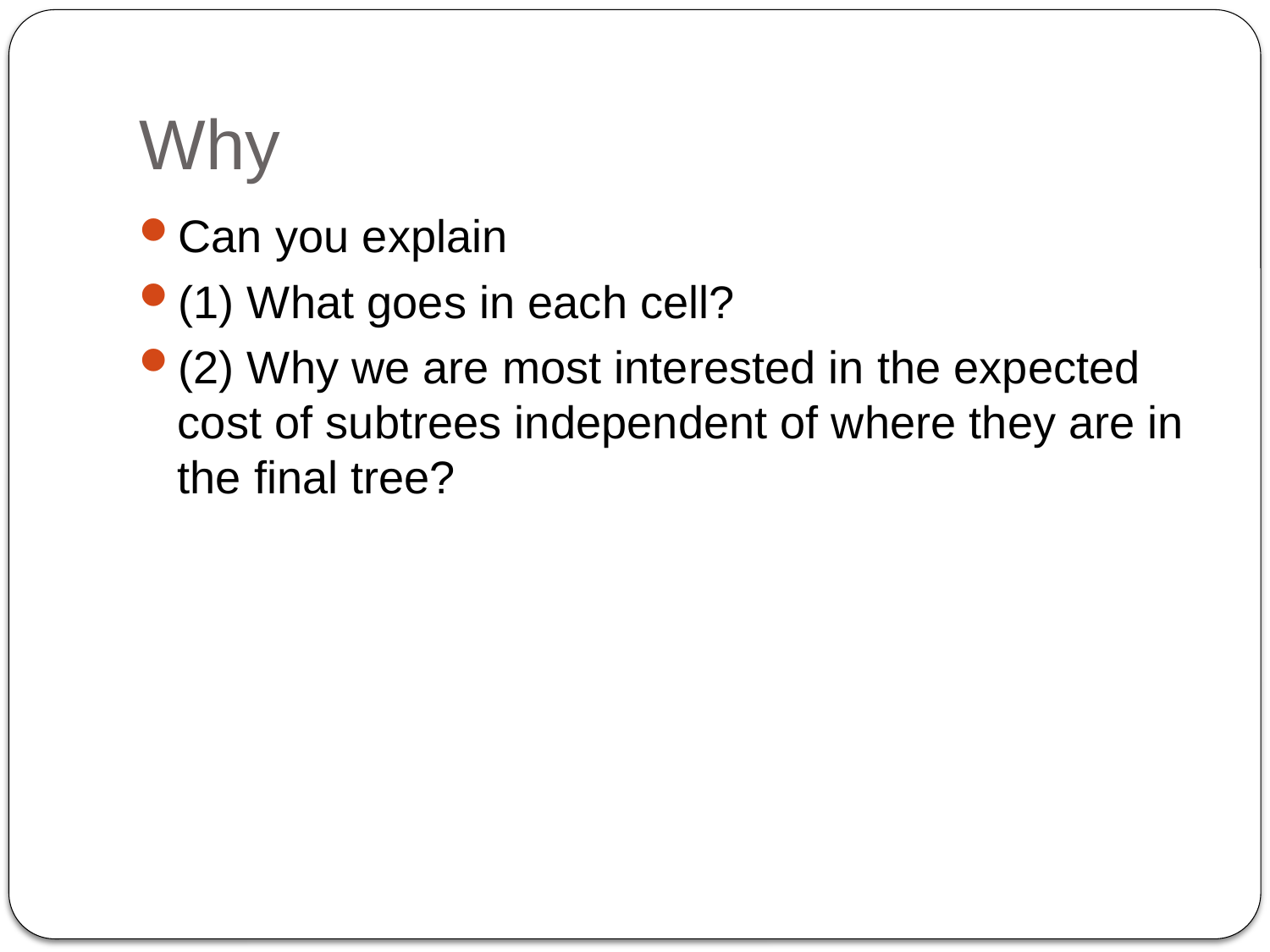

# Why
Can you explain
(1) What goes in each cell?
(2) Why we are most interested in the expected cost of subtrees independent of where they are in the final tree?